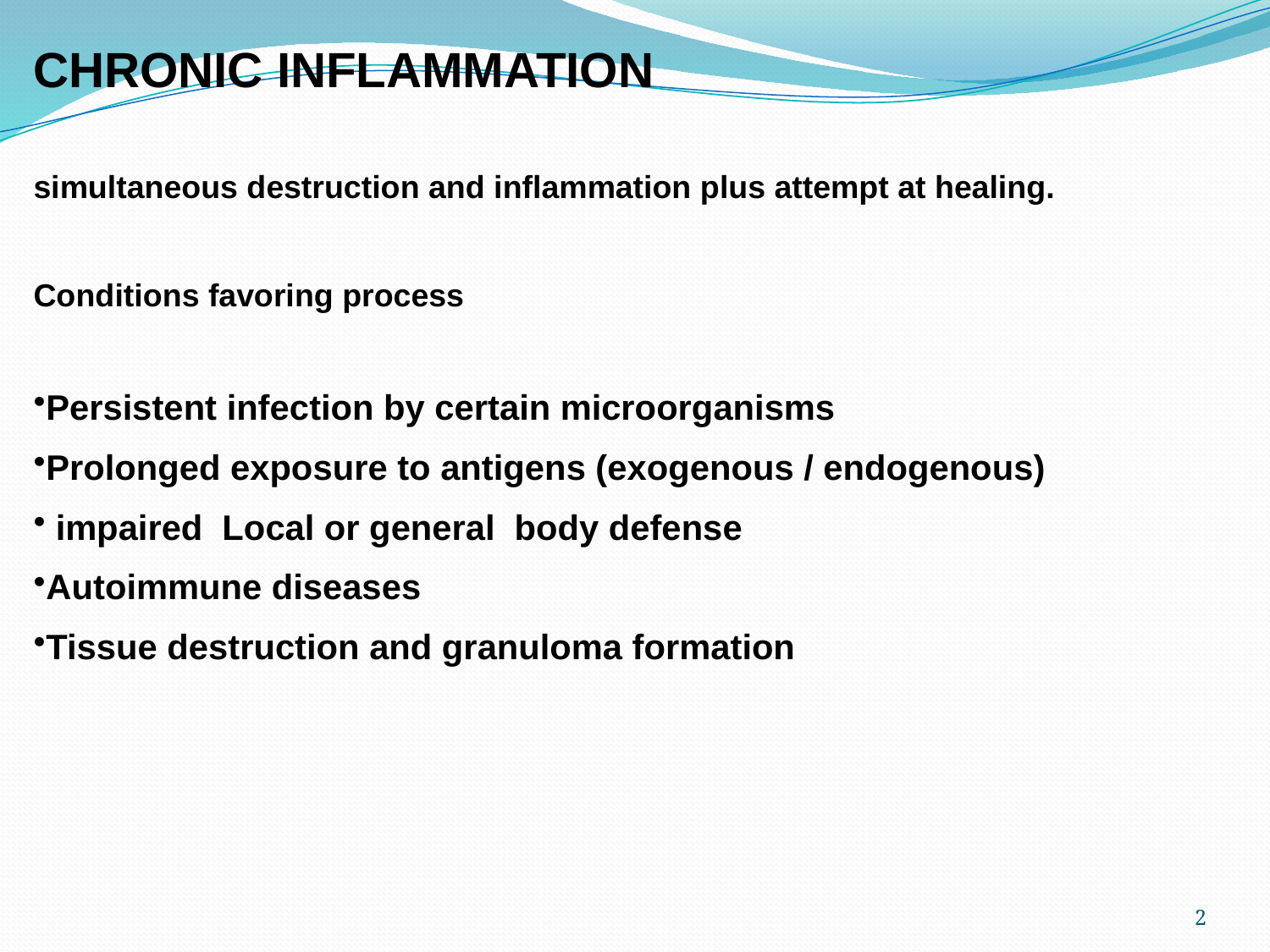

CHRONIC INFLAMMATION

simultaneous destruction and inflammation plus attempt at healing.

Conditions favoring process

Persistent infection by certain microorganisms
Prolonged exposure to antigens (exogenous / endogenous)
 impaired  Local or general  body defense
Autoimmune diseases
Tissue destruction and granuloma formation

2